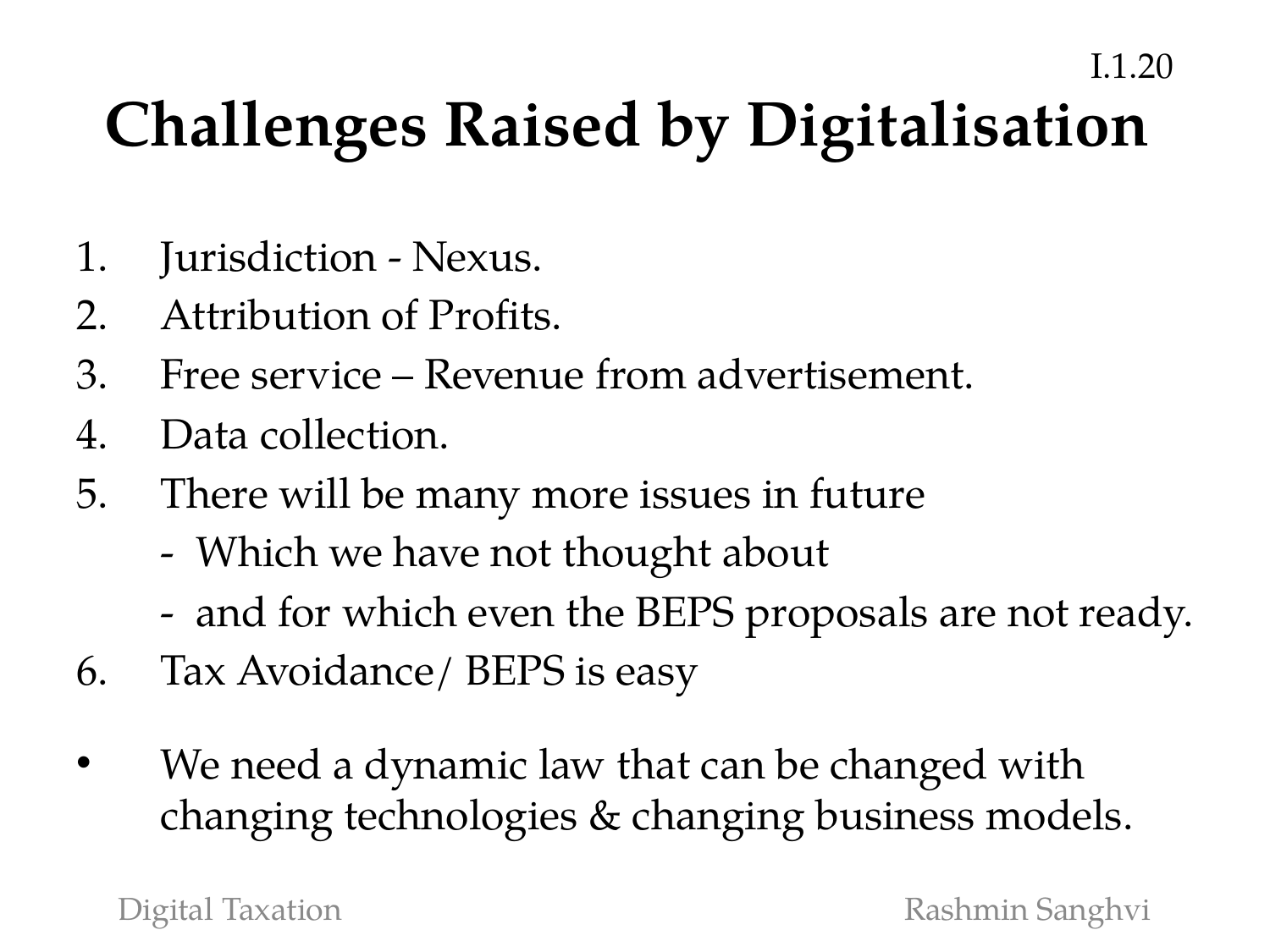

Challenges Raised by Digitalisation
I.1.20
Jurisdiction - Nexus.
Attribution of Profits.
Free service – Revenue from advertisement.
Data collection.
There will be many more issues in future
    	-  Which we have not thought about
    	-  and for which even the BEPS proposals are not ready.
6.	Tax Avoidance/ BEPS is easy

We need a dynamic law that can be changed with changing technologies & changing business models.

Digital Taxation                                                                      Rashmin Sanghvi